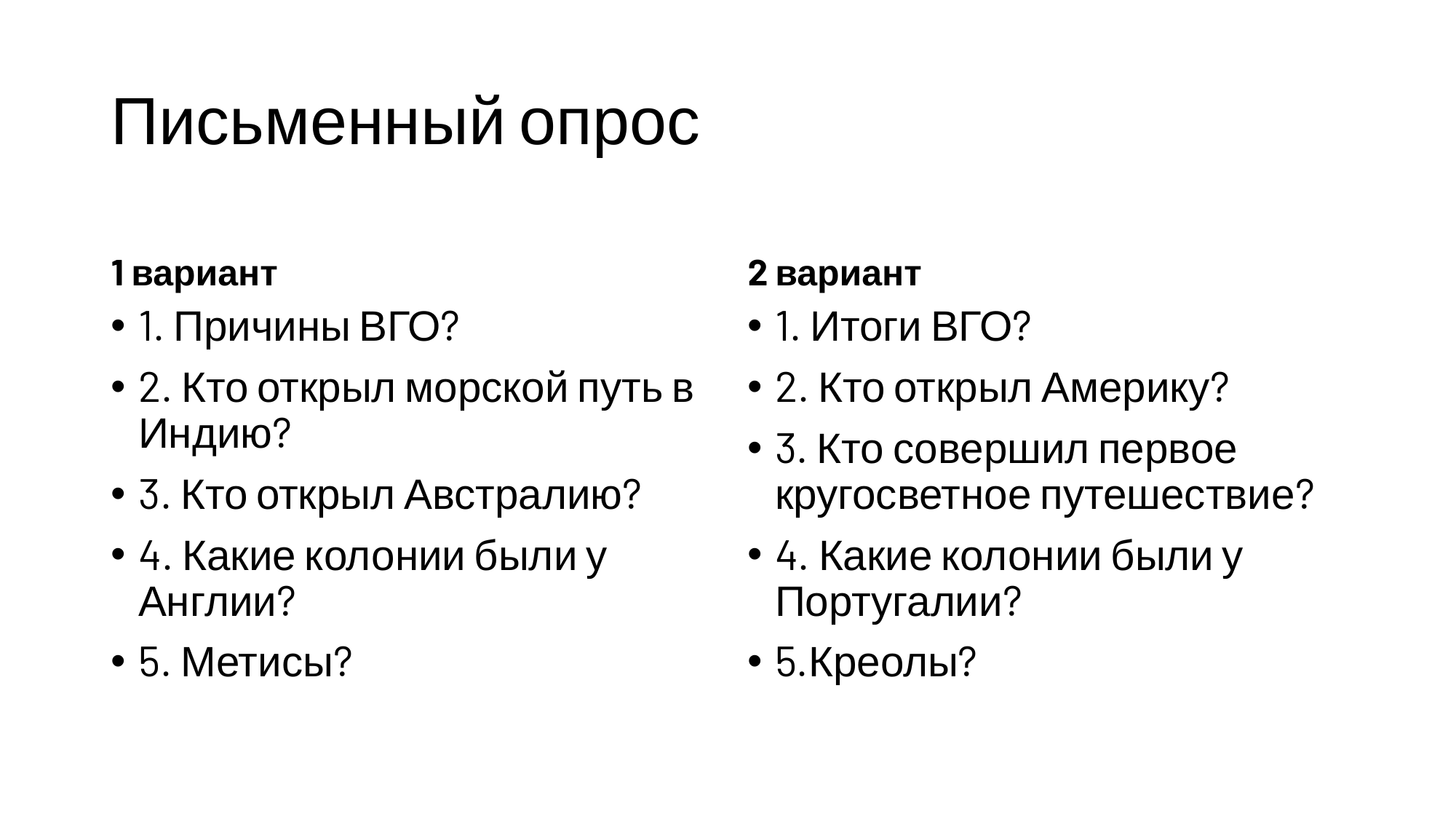

# Письменный опрос
1 вариант
2 вариант
1. Причины ВГО?
2. Кто открыл морской путь в Индию?
3. Кто открыл Австралию?
4. Какие колонии были у Англии?
5. Метисы?
1. Итоги ВГО?
2. Кто открыл Америку?
3. Кто совершил первое кругосветное путешествие?
4. Какие колонии были у Португалии?
5.Креолы?